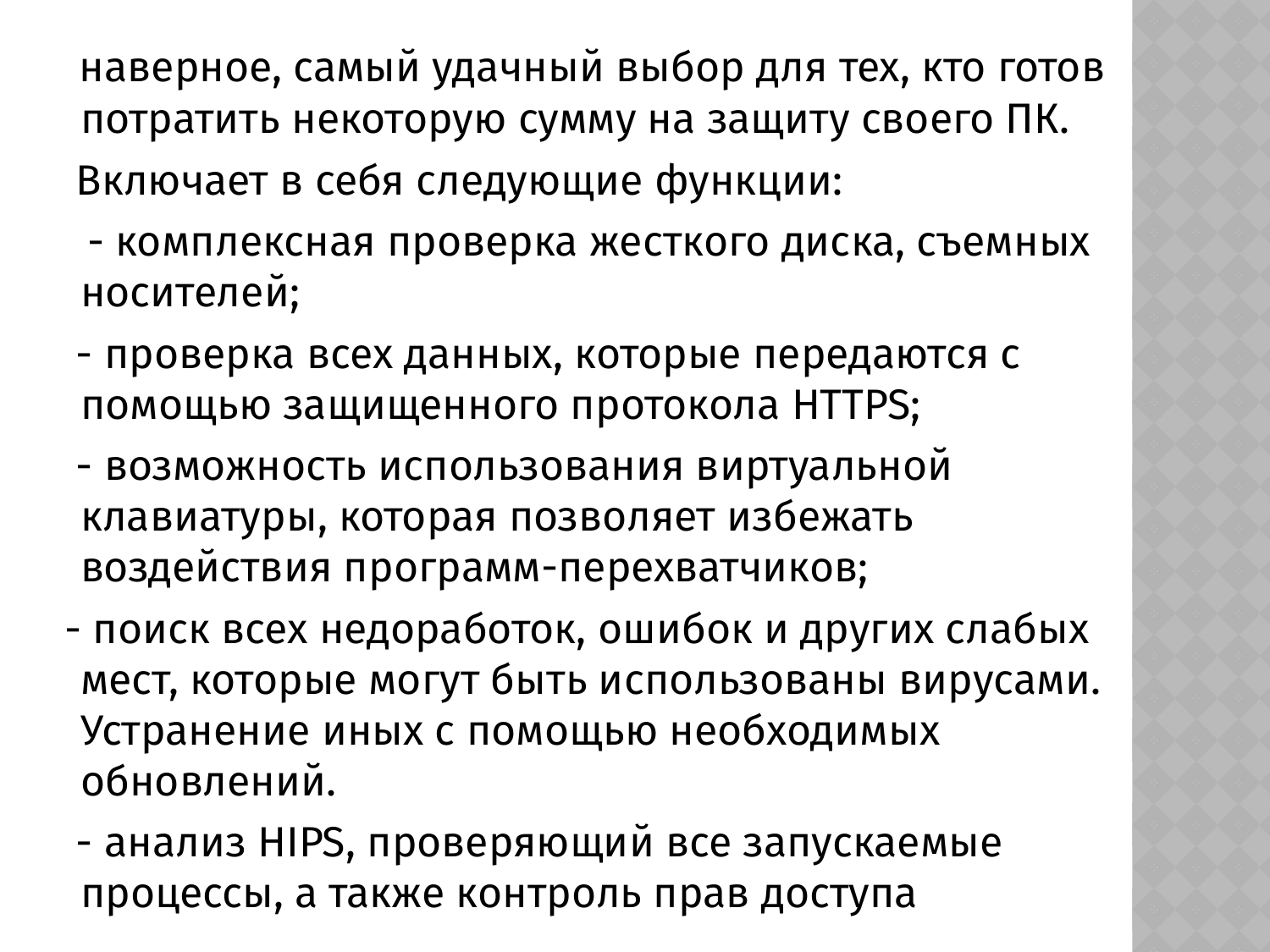

наверное, самый удачный выбор для тех, кто готов потратить некоторую сумму на защиту своего ПК.
   Включает в себя следующие функции:
    - комплексная проверка жесткого диска, съемных носителей;
   - проверка всех данных, которые передаются с помощью защищенного протокола HTTPS;
   - возможность использования виртуальной клавиатуры, которая позволяет избежать воздействия программ-перехватчиков;
  - поиск всех недоработок, ошибок и других слабых мест, которые могут быть использованы вирусами. Устранение иных с помощью необходимых обновлений.
   - анализ HIPS, проверяющий все запускаемые процессы, а также контроль прав доступа